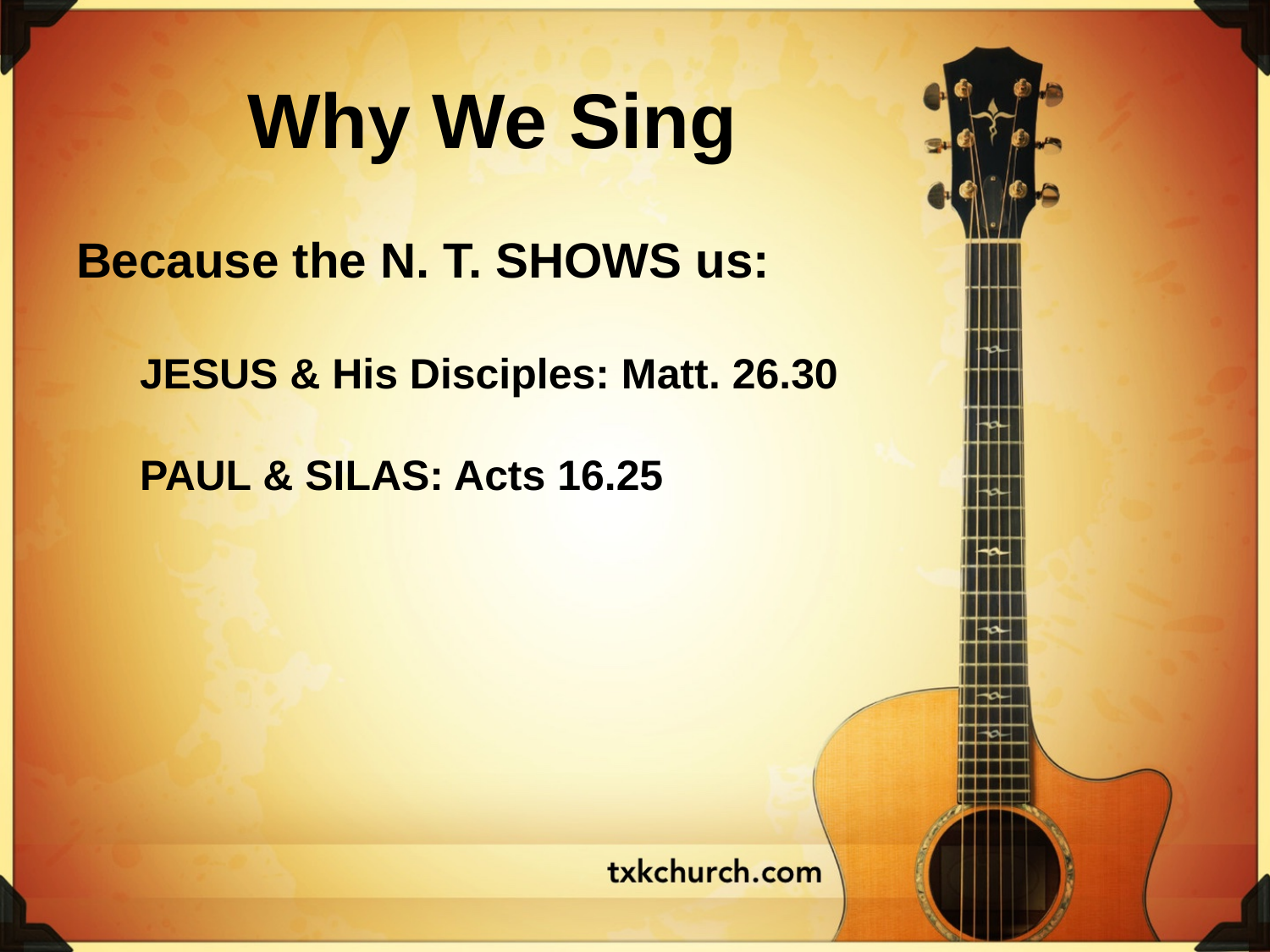

# Why We Sing
Because the N. T. SHOWS us:

JESUS & His Disciples: Matt. 26.30

PAUL & SILAS: Acts 16.25